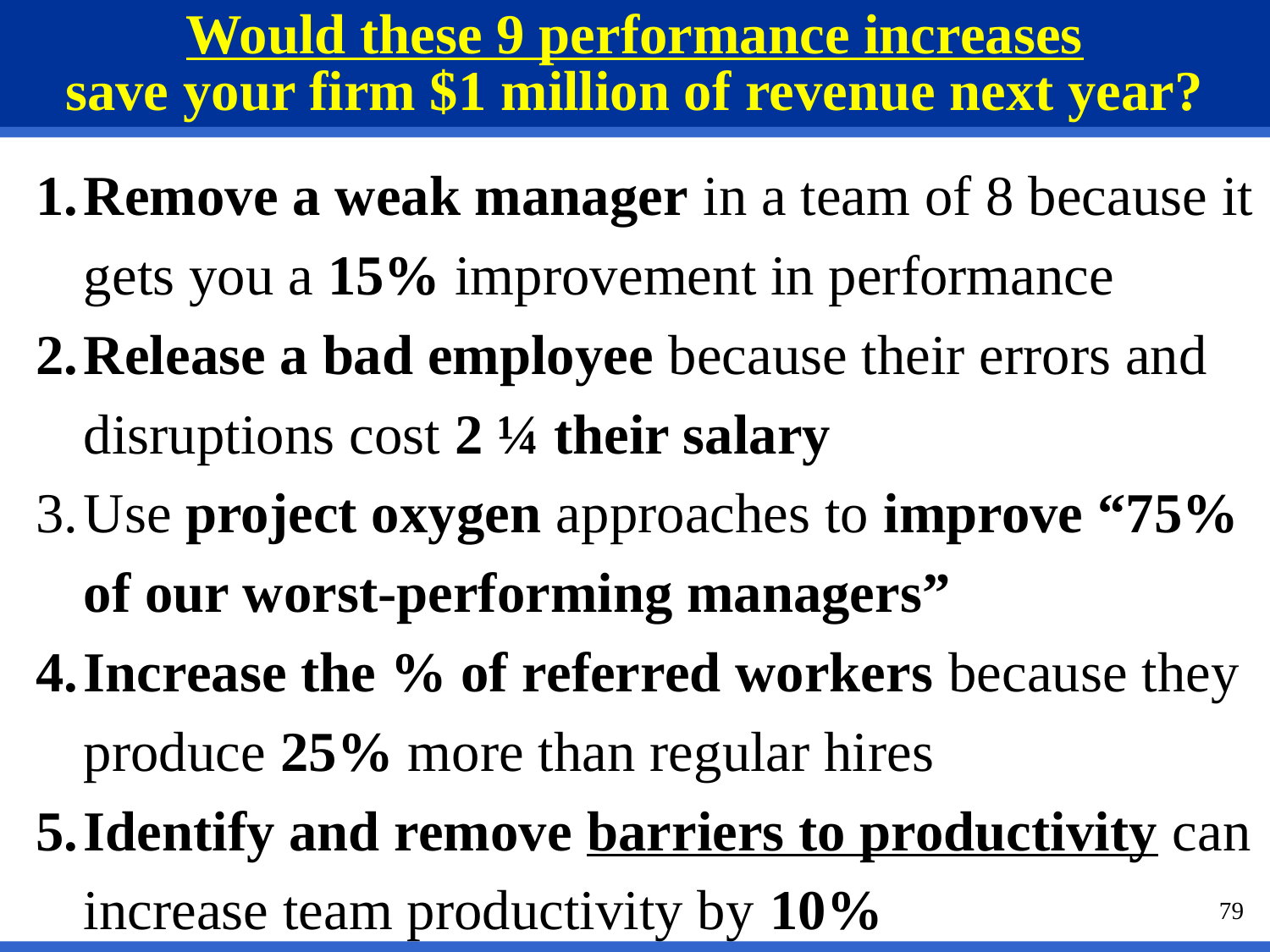

Would these 9 performance increases
save your firm $1 million of revenue next year?
Remove a weak manager in a team of 8 because it gets you a 15% improvement in performance
Release a bad employee because their errors and disruptions cost 2 ¼ their salary
Use project oxygen approaches to improve “75% of our worst-performing managers”
Increase the % of referred workers because they produce 25% more than regular hires
Identify and remove barriers to productivity can increase team productivity by 10%

79